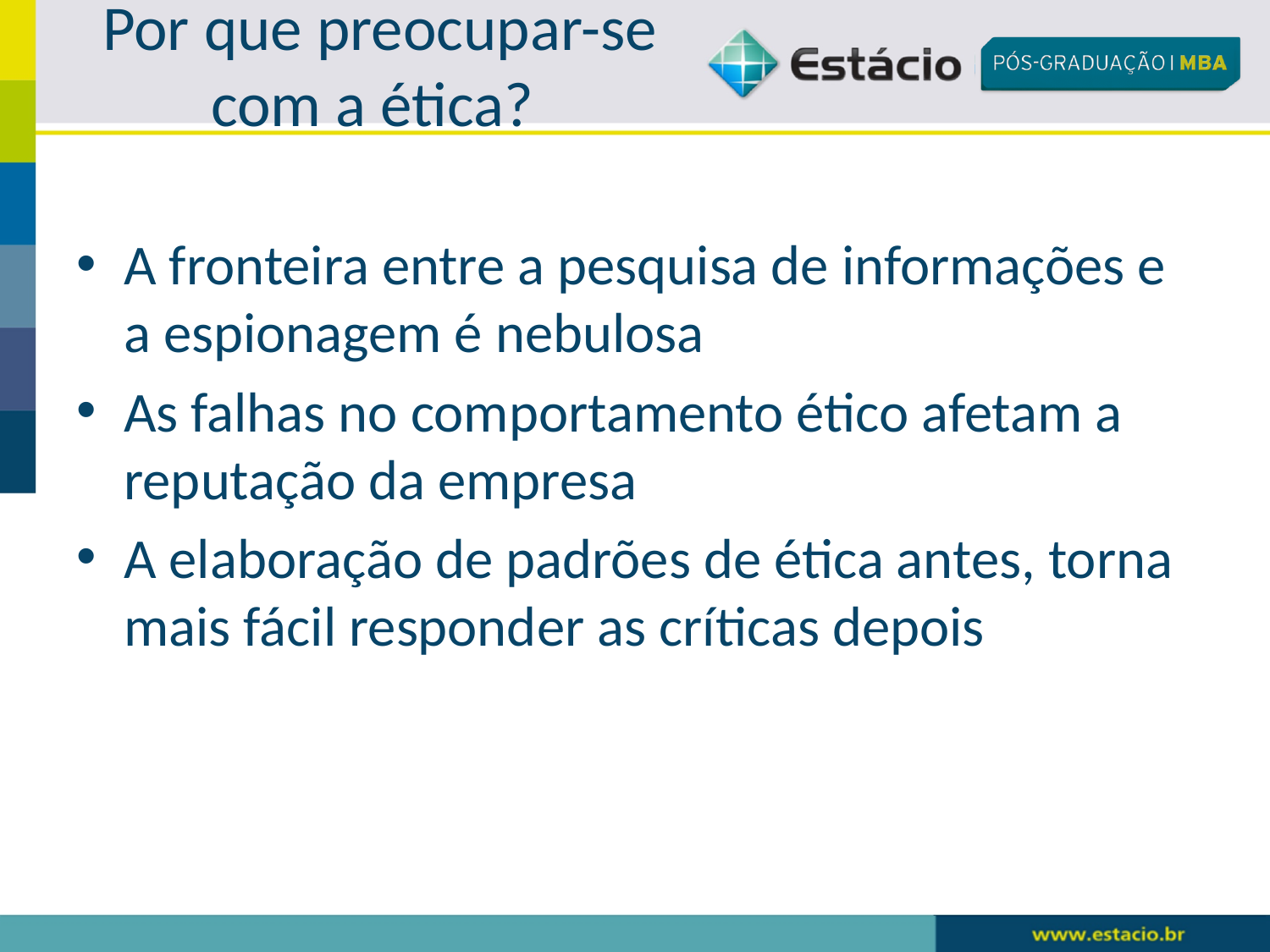

# Por que preocupar-se com a ética?
A fronteira entre a pesquisa de informações e a espionagem é nebulosa
As falhas no comportamento ético afetam a reputação da empresa
A elaboração de padrões de ética antes, torna mais fácil responder as críticas depois